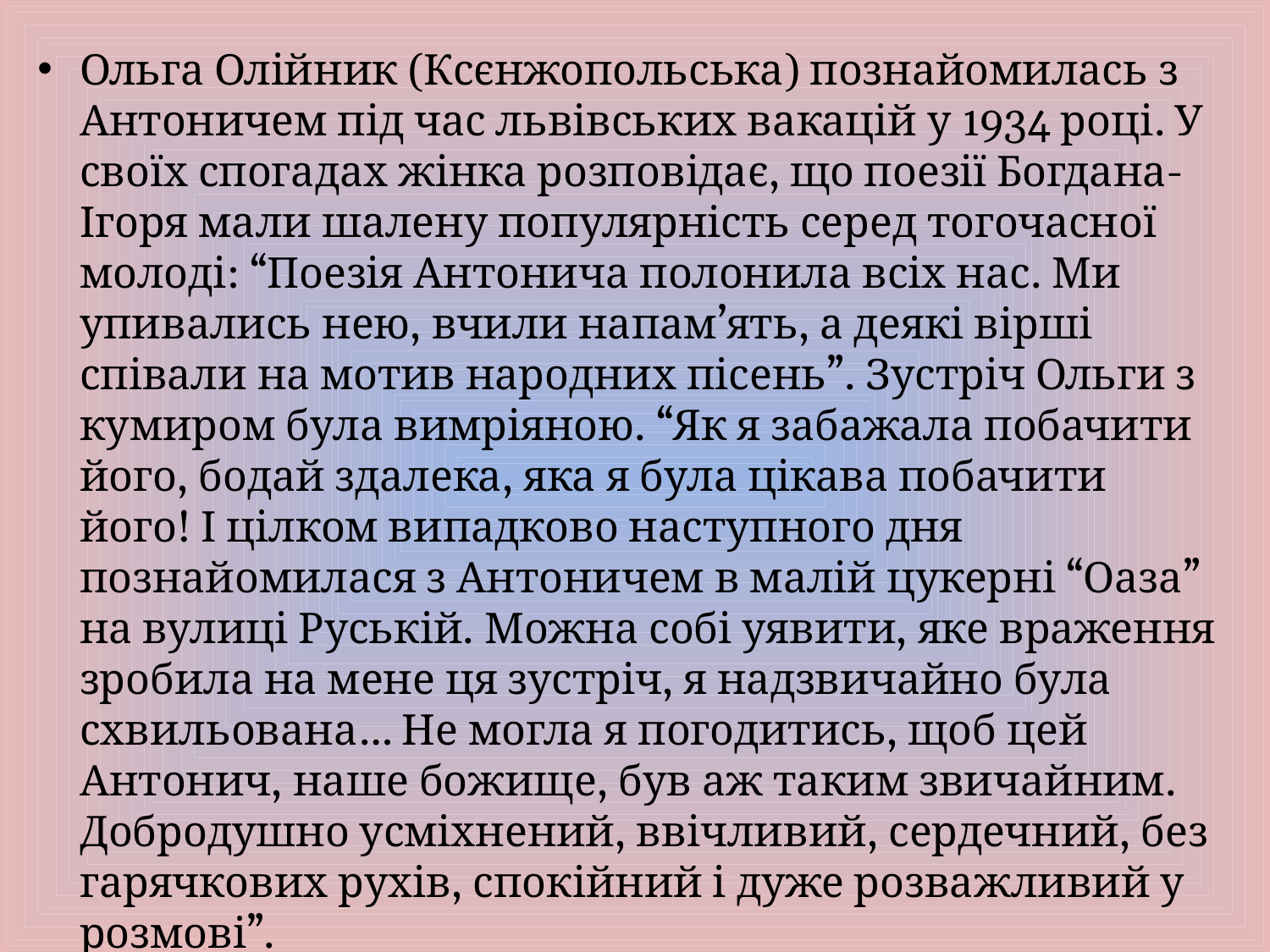

Ольга Олійник (Ксєнжопольська) познайомилась з Антоничем під час львівських вакацій у 1934 році. У своїх спогадах жінка розповідає, що поезії Богдана-Ігоря мали шалену популярність серед тогочасної молоді: “Поезія Антонича полонила всіх нас. Ми упивались нею, вчили напам’ять, а деякі вірші співали на мотив народних пісень”. Зустріч Ольги з кумиром була вимріяною. “Як я забажала побачити його, бодай здалека, яка я була цікава побачити його! І цілком випадково наступного дня познайомилася з Антоничем в малій цукерні “Оаза” на вулиці Руській. Можна собі уявити, яке враження зробила на мене ця зустріч, я надзвичайно була схвильована… Не могла я погодитись, щоб цей Антонич, наше божище, був аж таким звичайним. Добродушно усміхнений, ввічливий, сердечний, без гарячкових рухів, спокійний і дуже розважливий у розмові”.